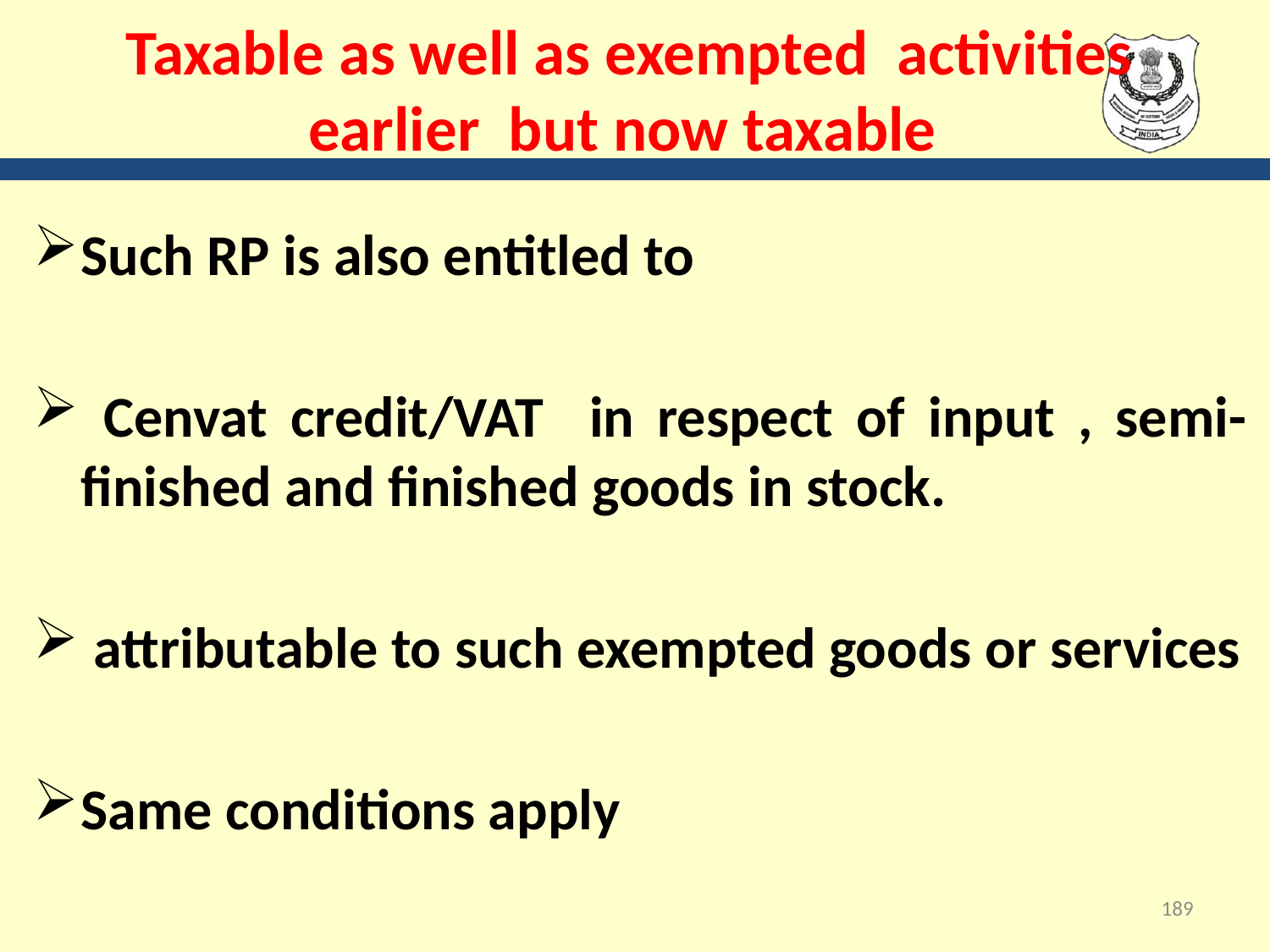

# Taxable as well as exempted  activities earlier  but now taxable
Such RP is also entitled to

 Cenvat credit/VAT  in respect of input , semi-finished and finished goods in stock.

 attributable to such exempted goods or services

Same conditions apply

189